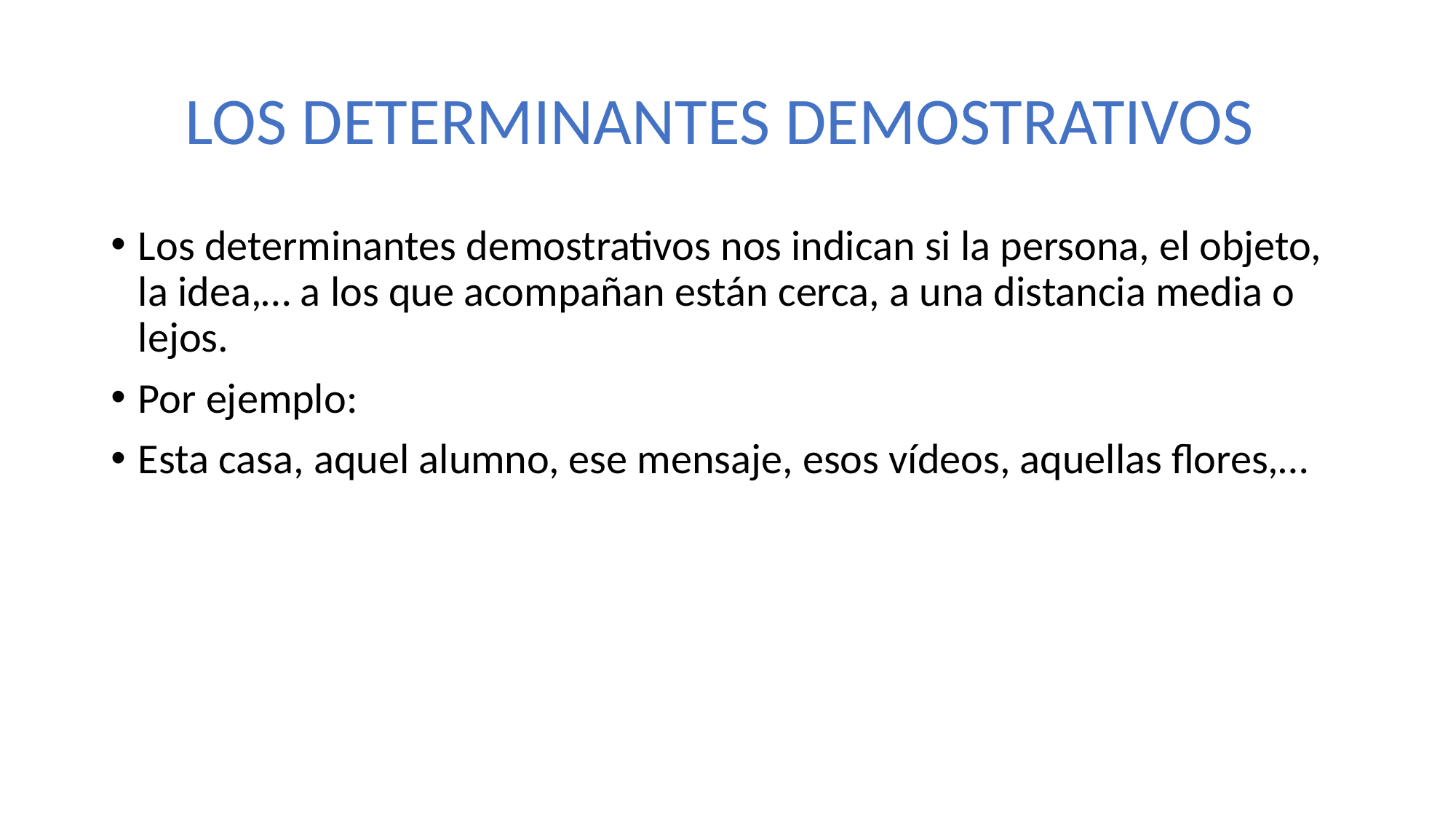

# LOS DETERMINANTES DEMOSTRATIVOS
Los determinantes demostrativos nos indican si la persona, el objeto, la idea,… a los que acompañan están cerca, a una distancia media o lejos.
Por ejemplo:
Esta casa, aquel alumno, ese mensaje, esos vídeos, aquellas flores,…